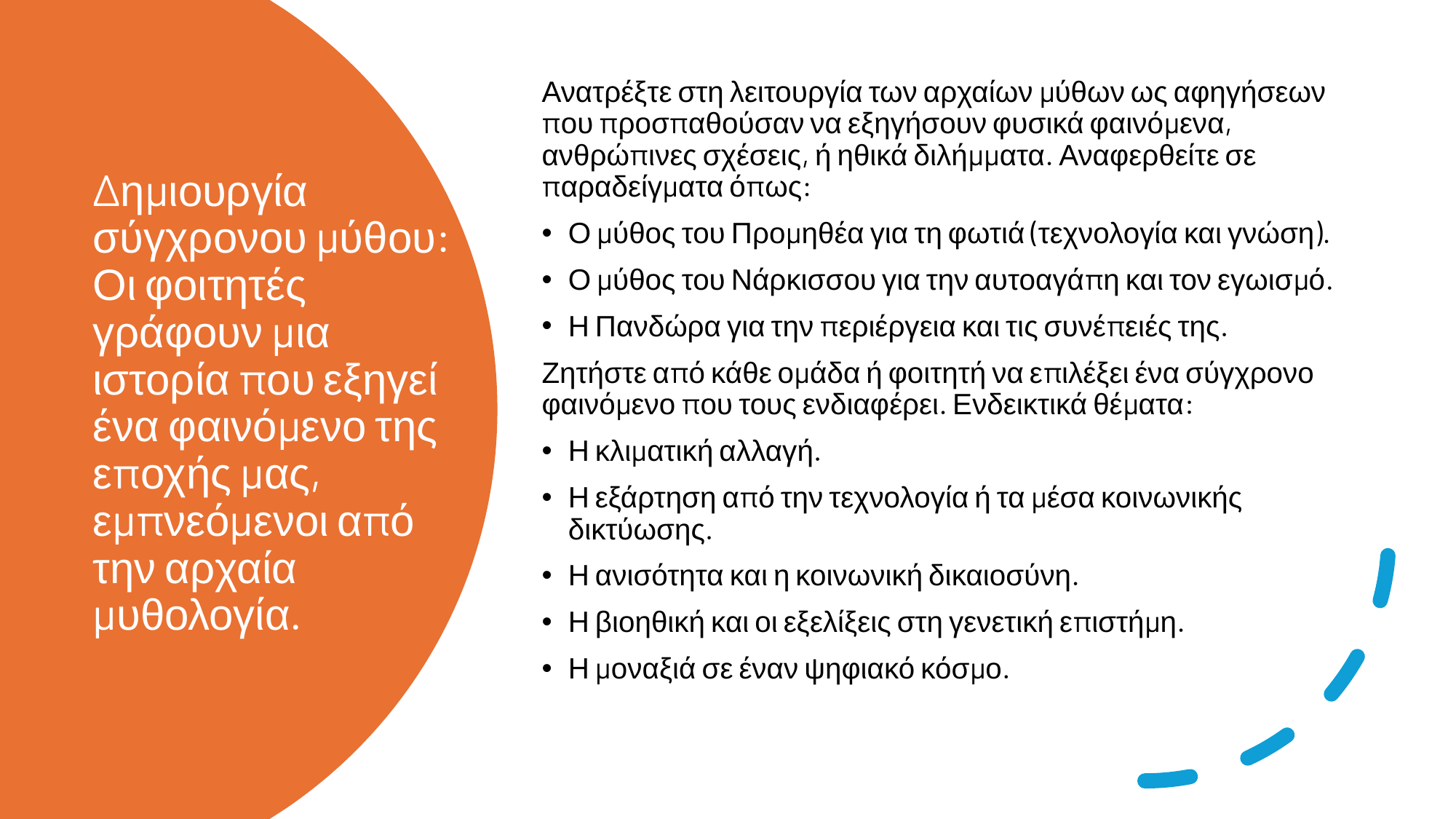

Ανατρέξτε στη λειτουργία των αρχαίων μύθων ως αφηγήσεων που προσπαθούσαν να εξηγήσουν φυσικά φαινόμενα, ανθρώπινες σχέσεις, ή ηθικά διλήμματα. Αναφερθείτε σε παραδείγματα όπως:
Ο μύθος του Προμηθέα για τη φωτιά (τεχνολογία και γνώση).
Ο μύθος του Νάρκισσου για την αυτοαγάπη και τον εγωισμό.
Η Πανδώρα για την περιέργεια και τις συνέπειές της.
Ζητήστε από κάθε ομάδα ή φοιτητή να επιλέξει ένα σύγχρονο φαινόμενο που τους ενδιαφέρει. Ενδεικτικά θέματα:
Η κλιματική αλλαγή.
Η εξάρτηση από την τεχνολογία ή τα μέσα κοινωνικής δικτύωσης.
Η ανισότητα και η κοινωνική δικαιοσύνη.
Η βιοηθική και οι εξελίξεις στη γενετική επιστήμη.
Η μοναξιά σε έναν ψηφιακό κόσμο.

# Δημιουργία σύγχρονου μύθου: Οι φοιτητές γράφουν μια ιστορία που εξηγεί ένα φαινόμενο της εποχής μας, εμπνεόμενοι από την αρχαία μυθολογία.